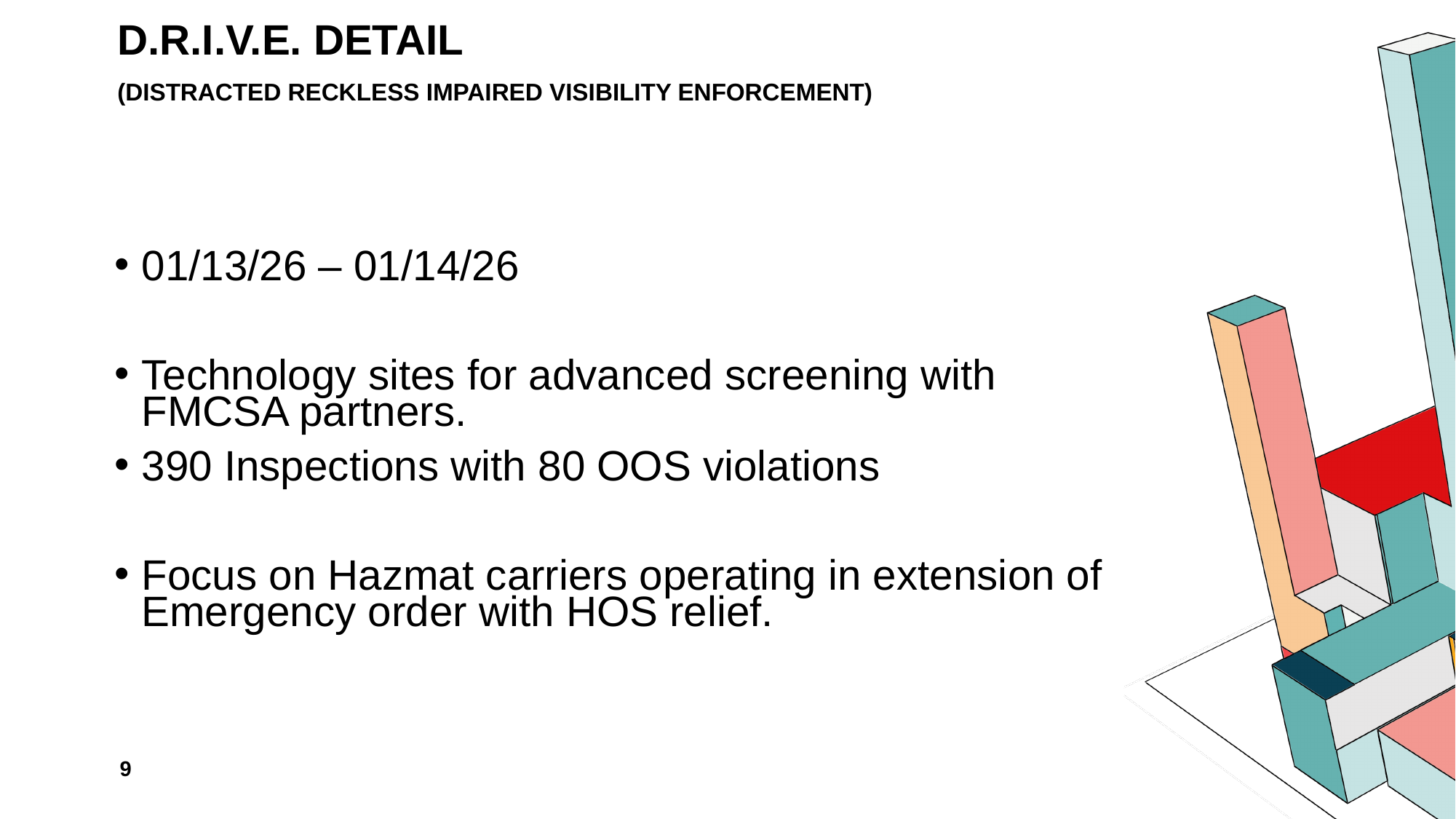

# D.R.I.V.E. Detail (Distracted Reckless Impaired Visibility Enforcement)
01/13/26 – 01/14/26

Technology sites for advanced screening with FMCSA partners.
390 Inspections with 80 OOS violations

Focus on Hazmat carriers operating in extension of Emergency order with HOS relief.
9